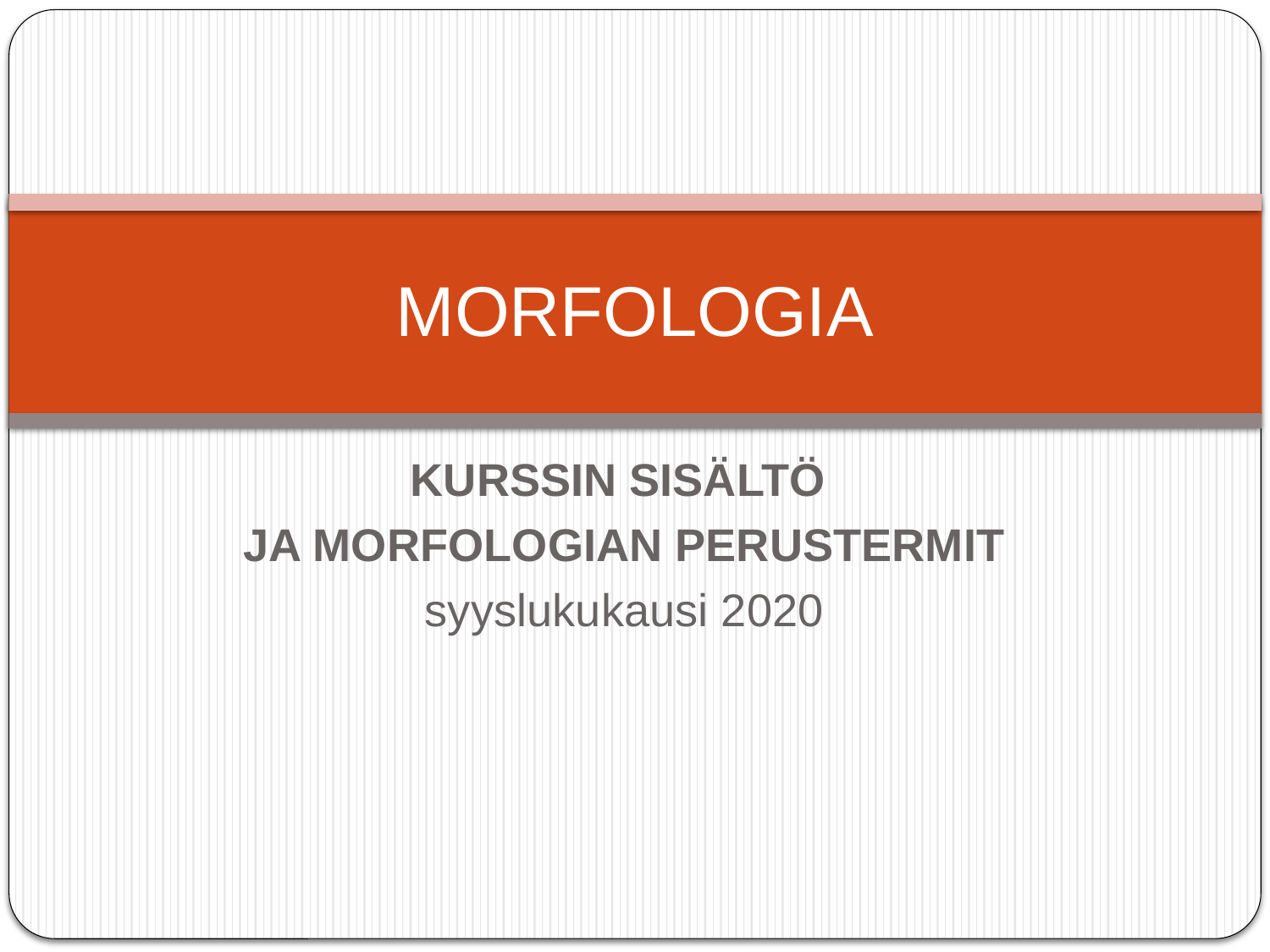

# MORFOLOGIA
KURSSIN SISÄLTÖ
JA MORFOLOGIAN PERUSTERMIT
syyslukukausi 2020